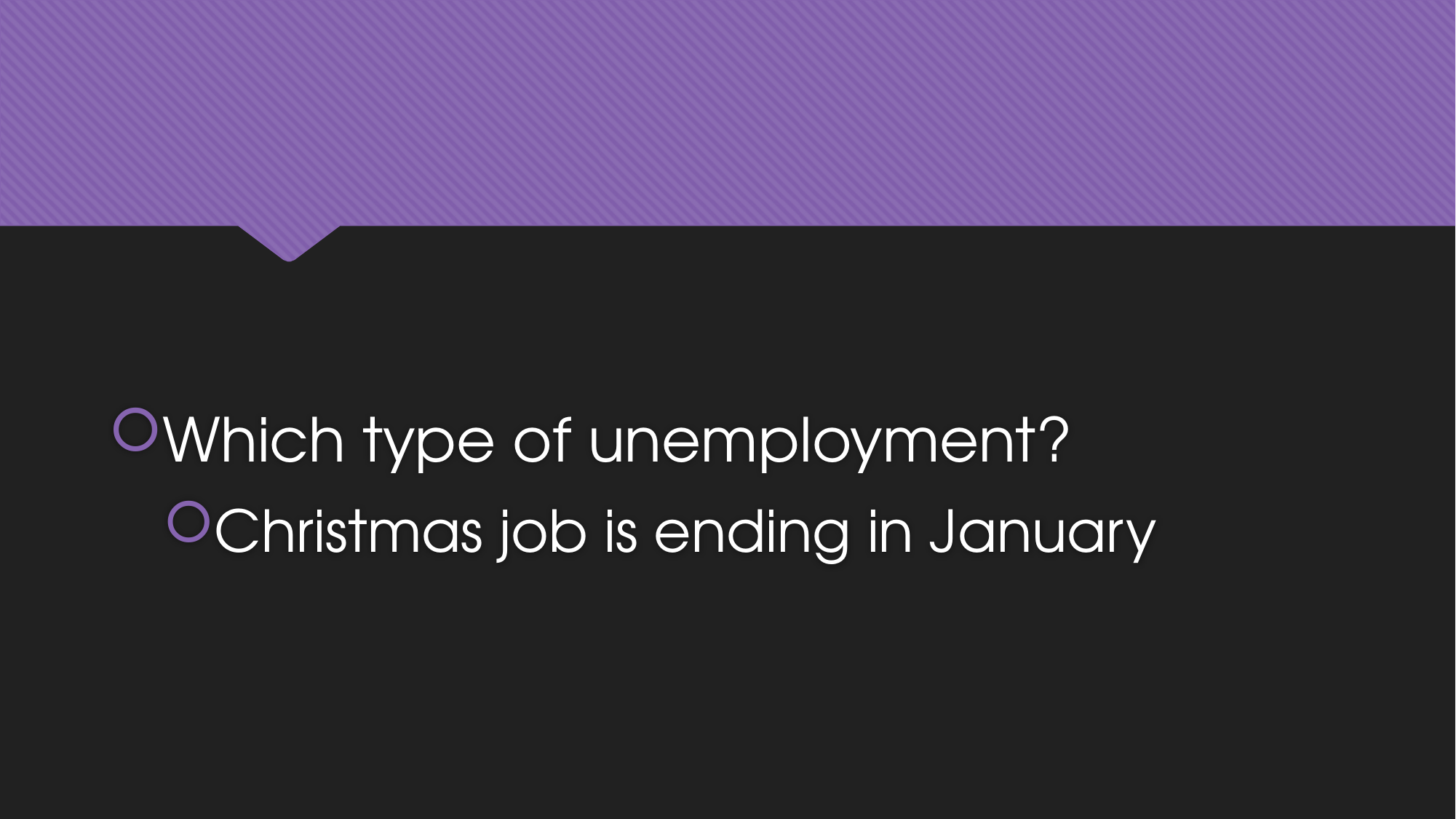

#
Which type of unemployment?
Christmas job is ending in January